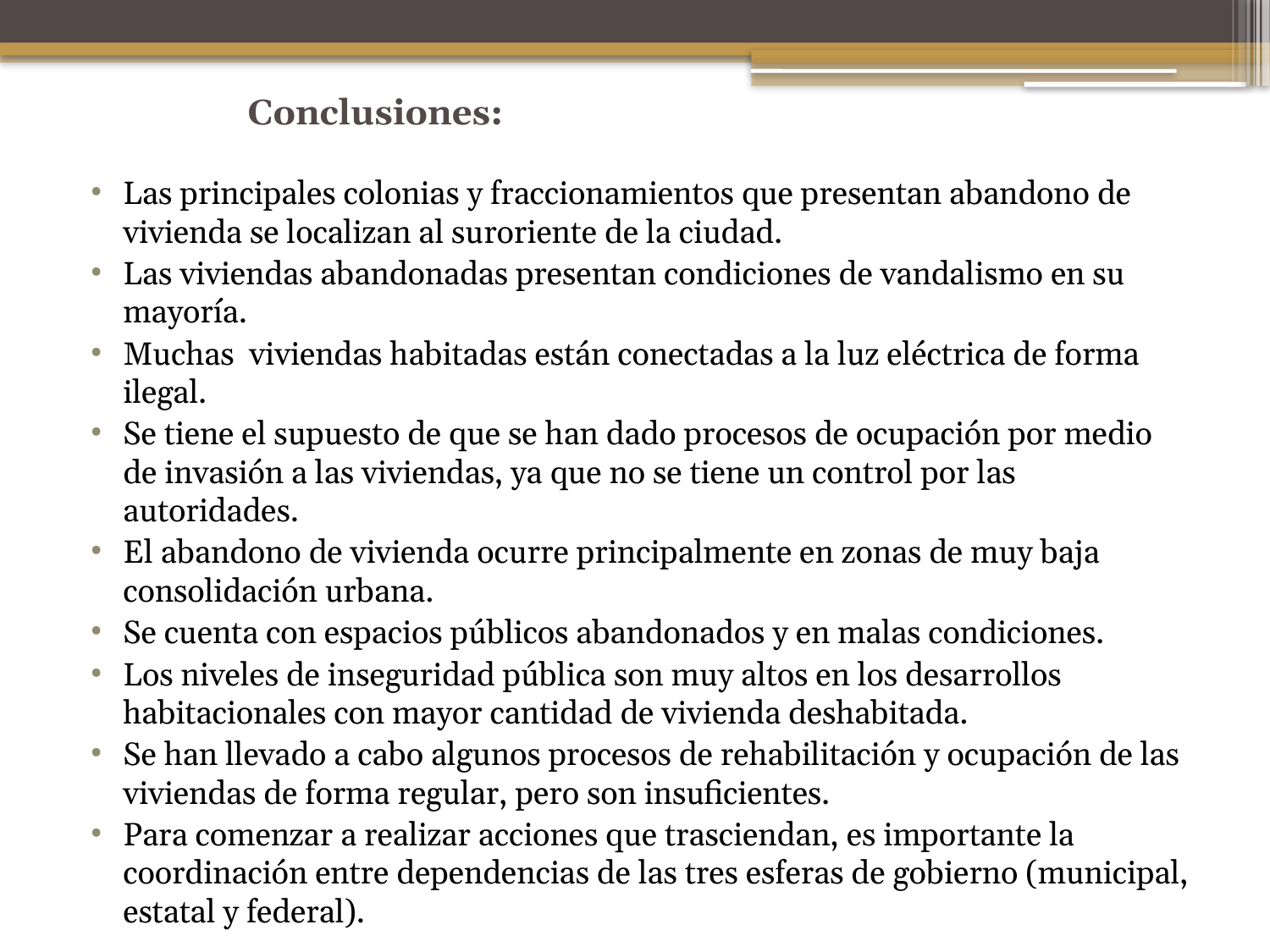

Conclusiones:
Las principales colonias y fraccionamientos que presentan abandono de vivienda se localizan al suroriente de la ciudad.
Las viviendas abandonadas presentan condiciones de vandalismo en su mayoría.
Muchas  viviendas habitadas están conectadas a la luz eléctrica de forma ilegal.
Se tiene el supuesto de que se han dado procesos de ocupación por medio de invasión a las viviendas, ya que no se tiene un control por las autoridades.
El abandono de vivienda ocurre principalmente en zonas de muy baja consolidación urbana.
Se cuenta con espacios públicos abandonados y en malas condiciones.
Los niveles de inseguridad pública son muy altos en los desarrollos habitacionales con mayor cantidad de vivienda deshabitada.
Se han llevado a cabo algunos procesos de rehabilitación y ocupación de las viviendas de forma regular, pero son insuficientes.
Para comenzar a realizar acciones que trasciendan, es importante la coordinación entre dependencias de las tres esferas de gobierno (municipal, estatal y federal).